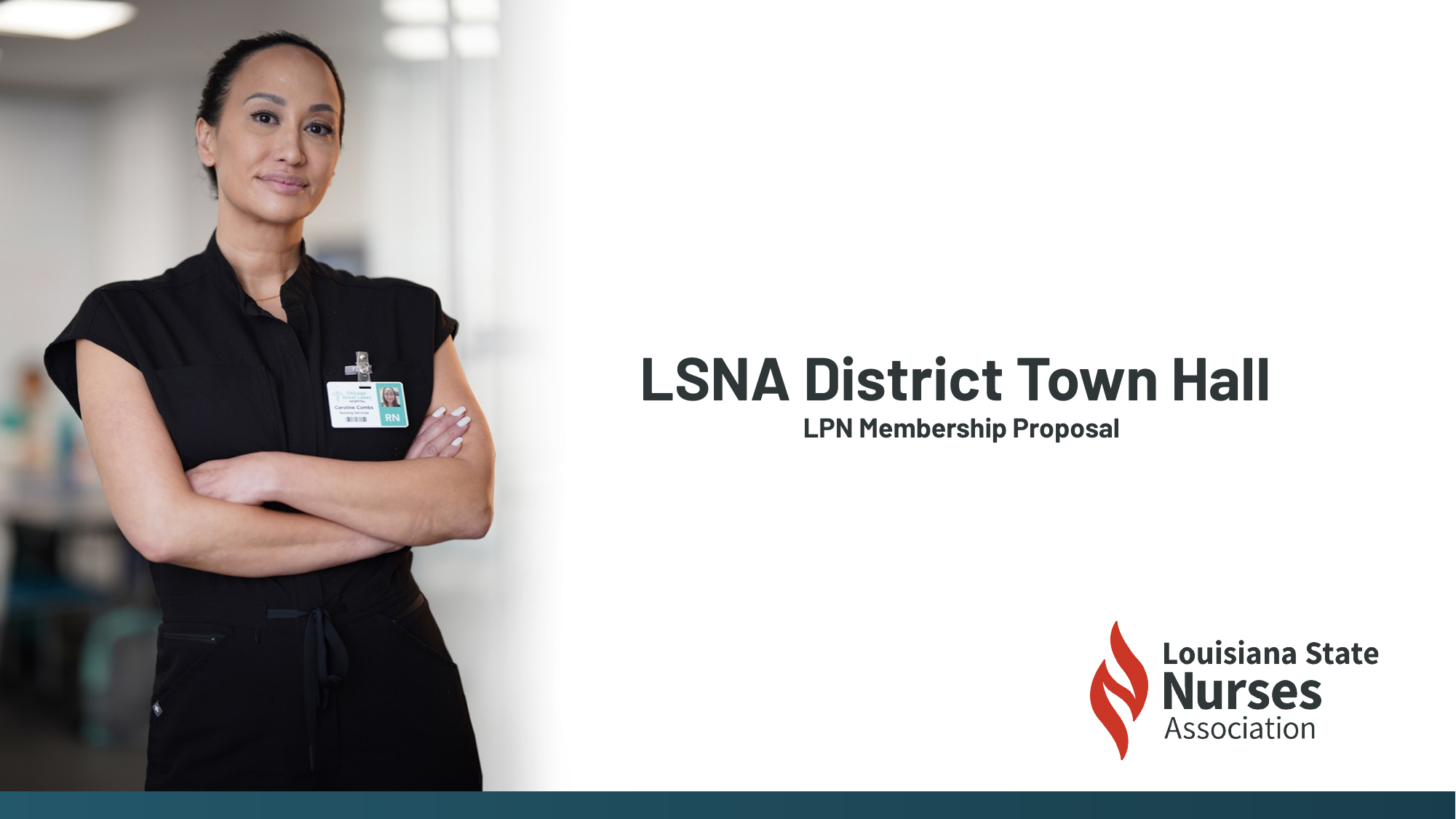

# LSNA District Town Hall LPN Membership Proposal